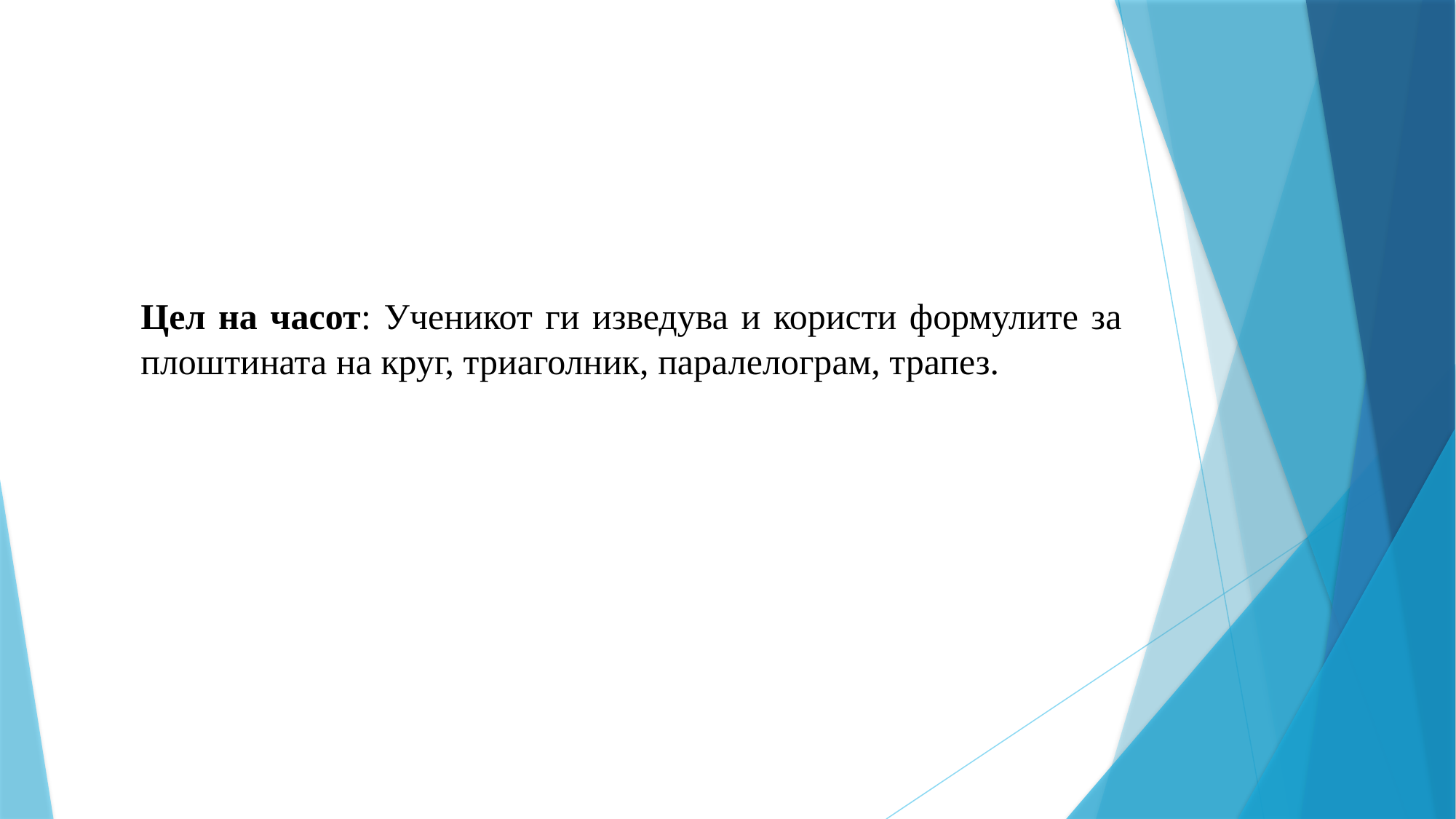

Цел на часот: Ученикот ги изведува и користи формулите за плоштината на круг, триаголник, паралелограм, трапез.